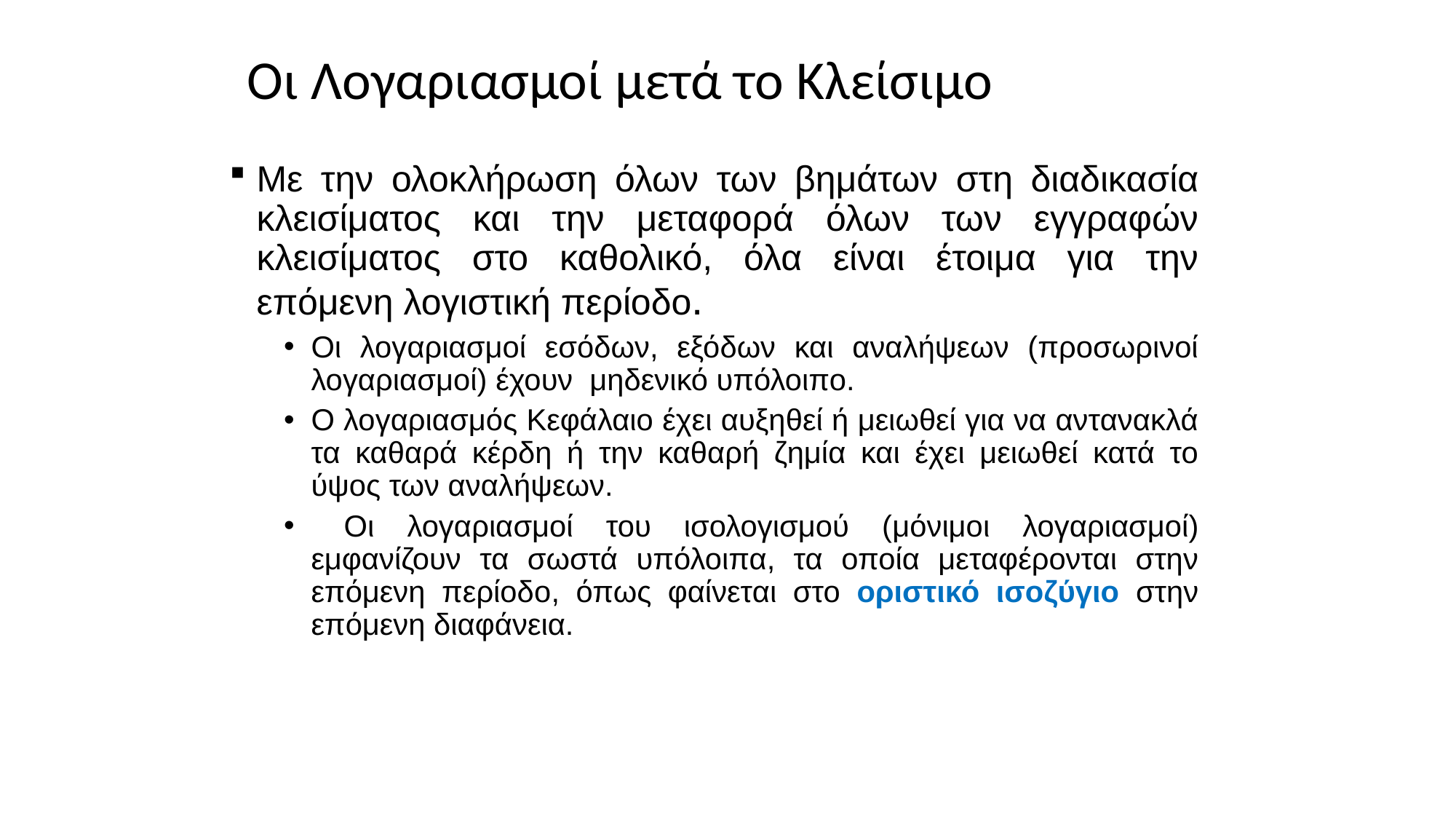

# Οι Λογαριασμοί μετά το Κλείσιμο
Με την ολοκλήρωση όλων των βημάτων στη διαδικασία κλεισίματος και την μεταφορά όλων των εγγραφών κλεισίματος στο καθολικό, όλα είναι έτοιμα για την επόμενη λογιστική περίοδο.
Οι λογαριασμοί εσόδων, εξόδων και αναλήψεων (προσωρινοί λογαριασμοί) έχουν  μηδενικό υπόλοιπο.
Ο λογαριασμός Κεφάλαιο έχει αυξηθεί ή μειωθεί για να αντανακλά τα καθαρά κέρδη ή την καθαρή ζημία και έχει μειωθεί κατά το ύψος των αναλήψεων.
 Οι λογαριασμοί του ισολογισμού (μόνιμοι λογαριασμοί) εμφανίζουν τα σωστά υπόλοιπα, τα οποία μεταφέρονται στην επόμενη περίοδο, όπως φαίνεται στο οριστικό ισοζύγιο στην επόμενη διαφάνεια.